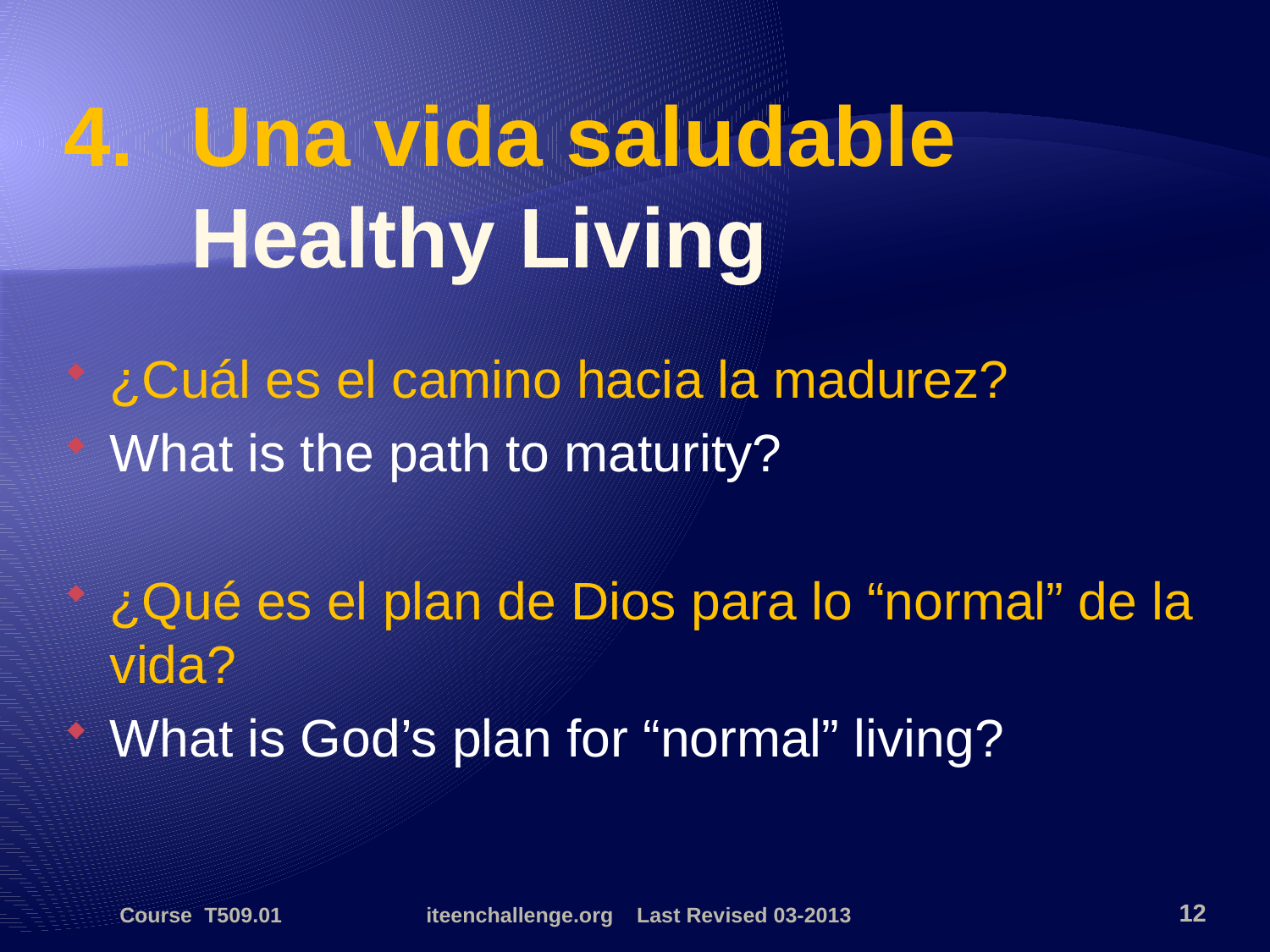

# 4. 	Una vida saludable Healthy Living
¿Cuál es el camino hacia la madurez?
What is the path to maturity?

¿Qué es el plan de Dios para lo “normal” de la vida?
What is God’s plan for “normal” living?
Course  T509.01
iteenchallenge.org    Last Revised 03-2013
12